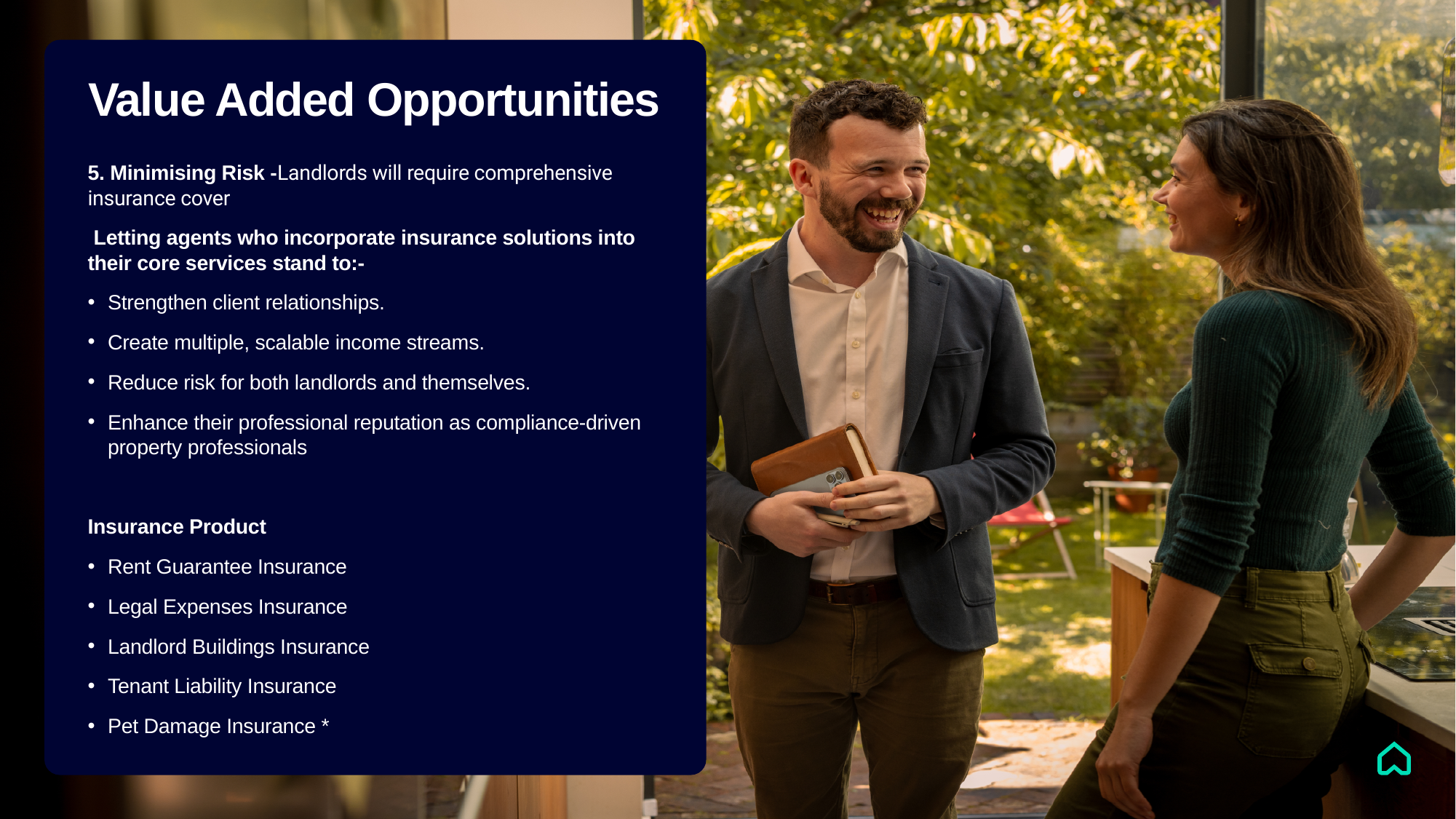

Value Added Opportunities
5. Minimising Risk -Landlords will require comprehensive insurance cover
 Letting agents who incorporate insurance solutions into their core services stand to:-
Strengthen client relationships.
Create multiple, scalable income streams.
Reduce risk for both landlords and themselves.
Enhance their professional reputation as compliance-driven property professionals

Insurance Product
Rent Guarantee Insurance
Legal Expenses Insurance
Landlord Buildings Insurance
Tenant Liability Insurance
Pet Damage Insurance *